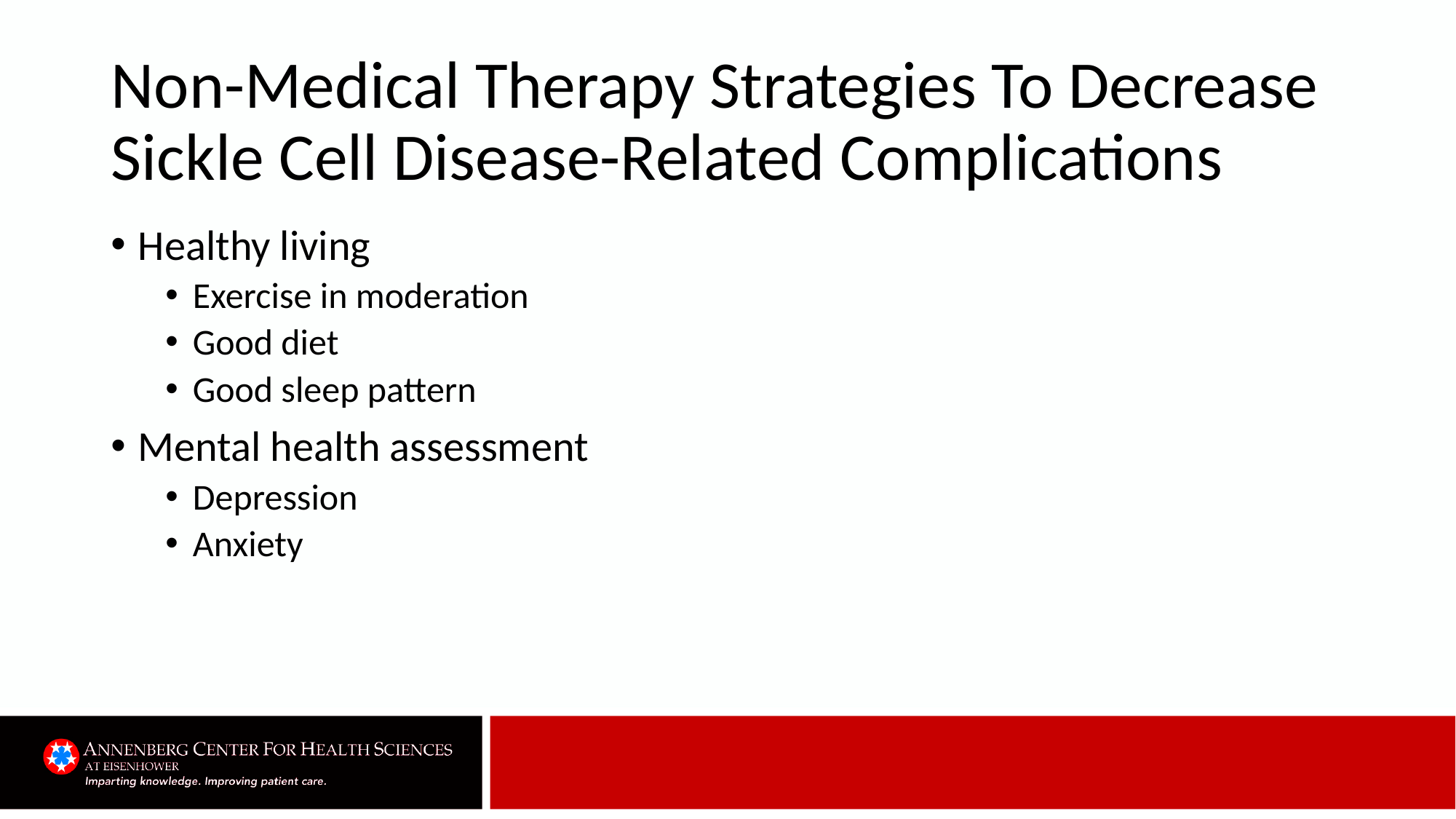

# Non-Medical Therapy Strategies To Decrease Sickle Cell Disease-Related Complications
Healthy living
Exercise in moderation
Good diet
Good sleep pattern
Mental health assessment
Depression
Anxiety